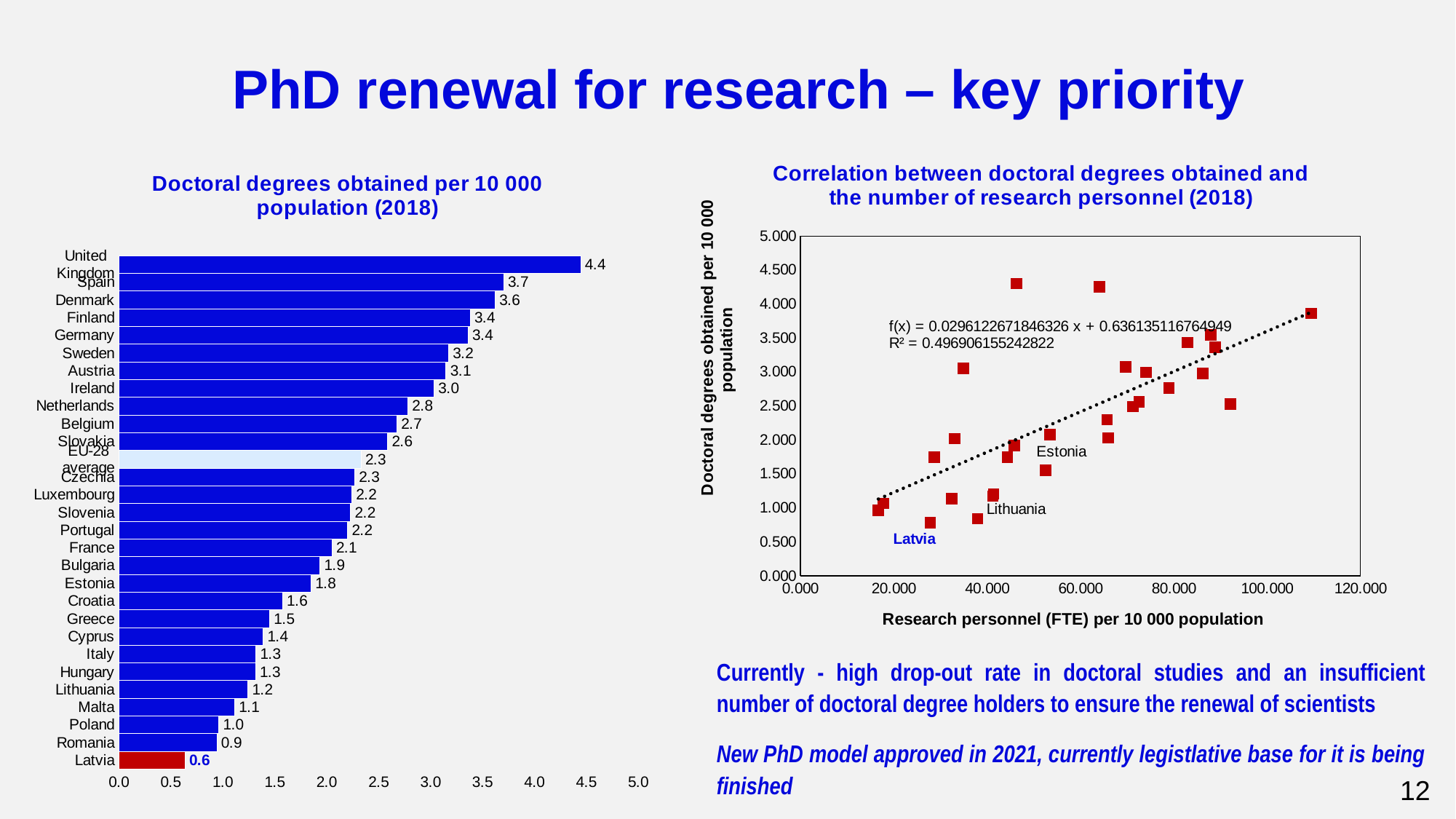

PhD renewal for research – key priority

### Chart: Correlation between doctoral degrees obtained and the number of research personnel (2018)

| Category |  |
|---|---|

### Chart: Doctoral degrees obtained per 10 000 population (2018)

| Category |  |
|---|---|
| Latvia | 0.6358629823834937 |
| Romania | 0.9436459067809945 |
| Poland | 0.9629591965196965 |
| Malta | 1.1141452298817955 |
| Lithuania | 1.2424788200082524 |
| Hungary | 1.3161701473589005 |
| Italy | 1.3183657760048269 |
| Cyprus | 1.3885096200574842 |
| Greece | 1.4504944296079616 |
| Croatia | 1.5759374087350777 |
| Estonia | 1.8496997649213536 |
| Bulgaria | 1.9361608752525163 |
| France | 2.0513650819322296 |
| Portugal | 2.2019182342053907 |
| Slovenia | 2.230414924910977 |
| Luxembourg | 2.2425062914759843 |
| Czechia | 2.270487759017272 |
| EU-28 average | 2.331286327199143 |
| Slovakia | 2.58675171592763 |
| Belgium | 2.676647083248637 |
| Netherlands | 2.782711498296615 |
| Ireland | 3.0349503725577556 |
| Austria | 3.1499840120458837 |
| Sweden | 3.173837147372563 |
| Germany | 3.362387909482121 |
| Finland | 3.382833345123369 |
| Denmark | 3.6220916454916723 |
| Spain | 3.7047954039276103 |
| United Kingdom | 4.44656856904779 |
Currently - high drop-out rate in doctoral studies and an insufficient number of doctoral degree holders to ensure the renewal of scientists
New PhD model approved in 2021, currently legistlative base for it is being finished
12